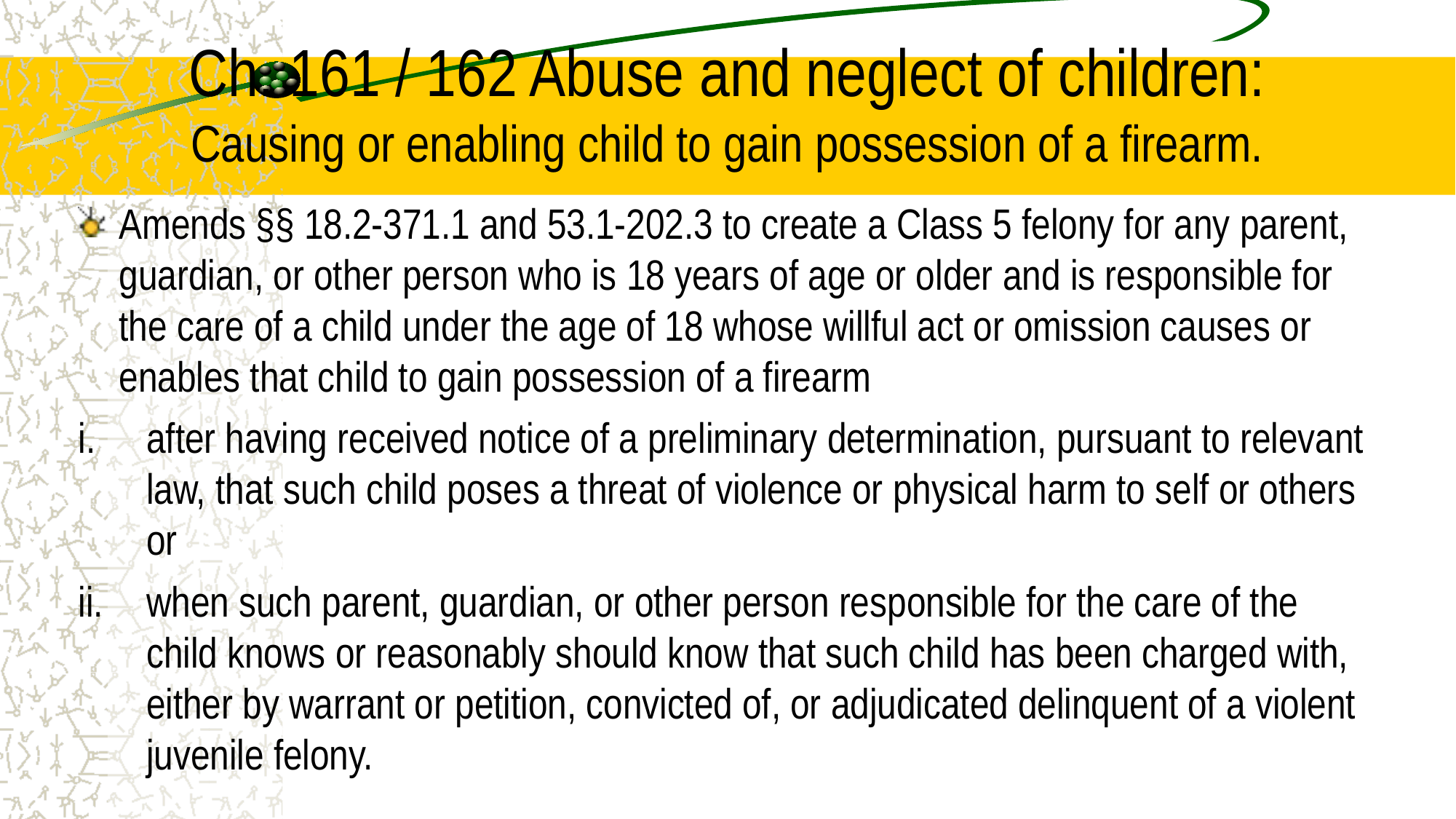

# Ch. 161 / 162 Abuse and neglect of children: Causing or enabling child to gain possession of a firearm.
Amends §§ 18.2-371.1 and 53.1-202.3 to create a Class 5 felony for any parent, guardian, or other person who is 18 years of age or older and is responsible for the care of a child under the age of 18 whose willful act or omission causes or enables that child to gain possession of a firearm
after having received notice of a preliminary determination, pursuant to relevant law, that such child poses a threat of violence or physical harm to self or others or
when such parent, guardian, or other person responsible for the care of the child knows or reasonably should know that such child has been charged with, either by warrant or petition, convicted of, or adjudicated delinquent of a violent juvenile felony.